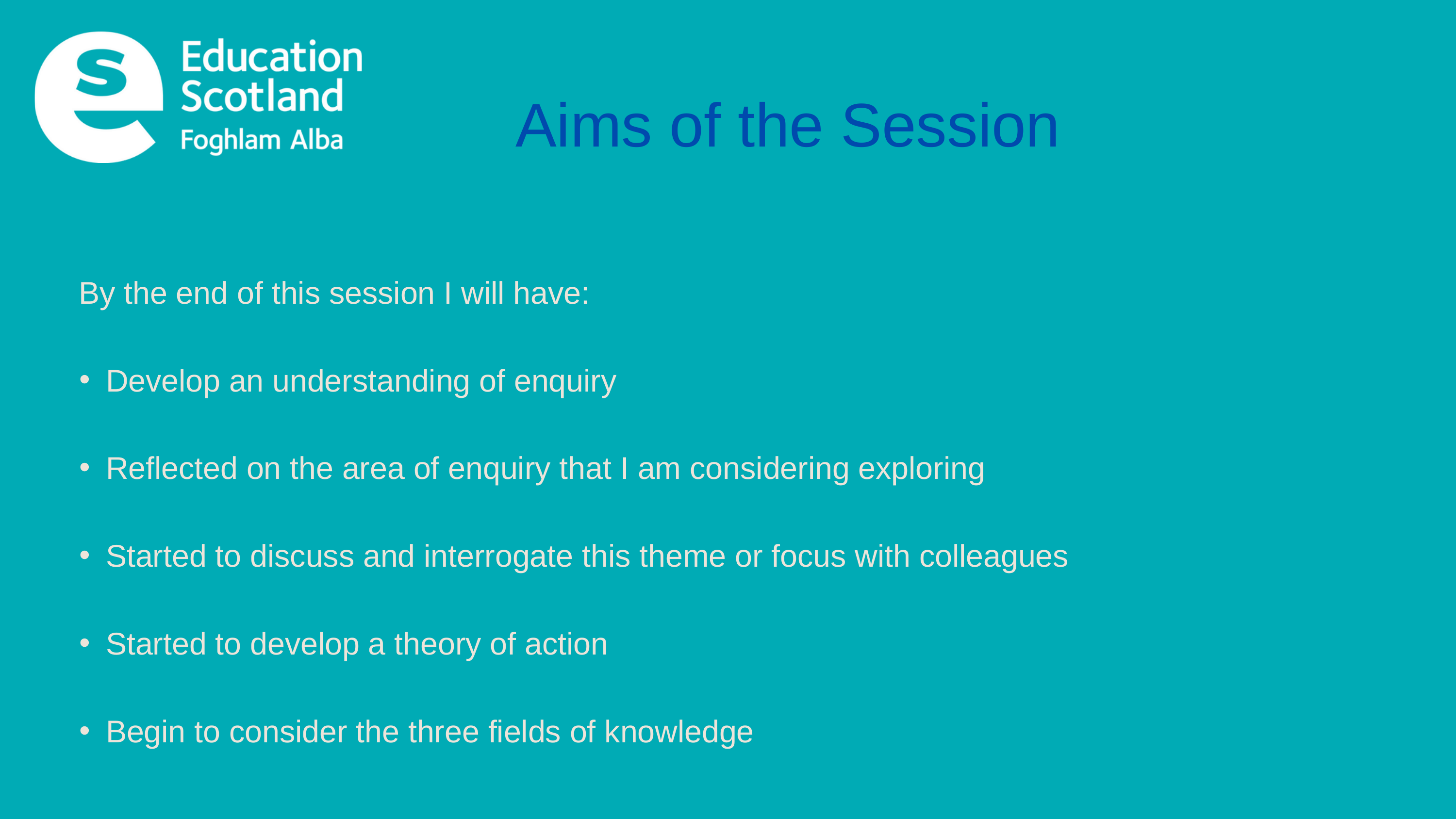

Aims of the Session
   By the end of this session I will have: ​
​
Develop an understanding of enquiry

Reflected on the area of enquiry that I am considering exploring​

Started to discuss and interrogate this theme or focus with colleagues​

Started to develop a theory of action​

Begin to consider the three fields of knowledge